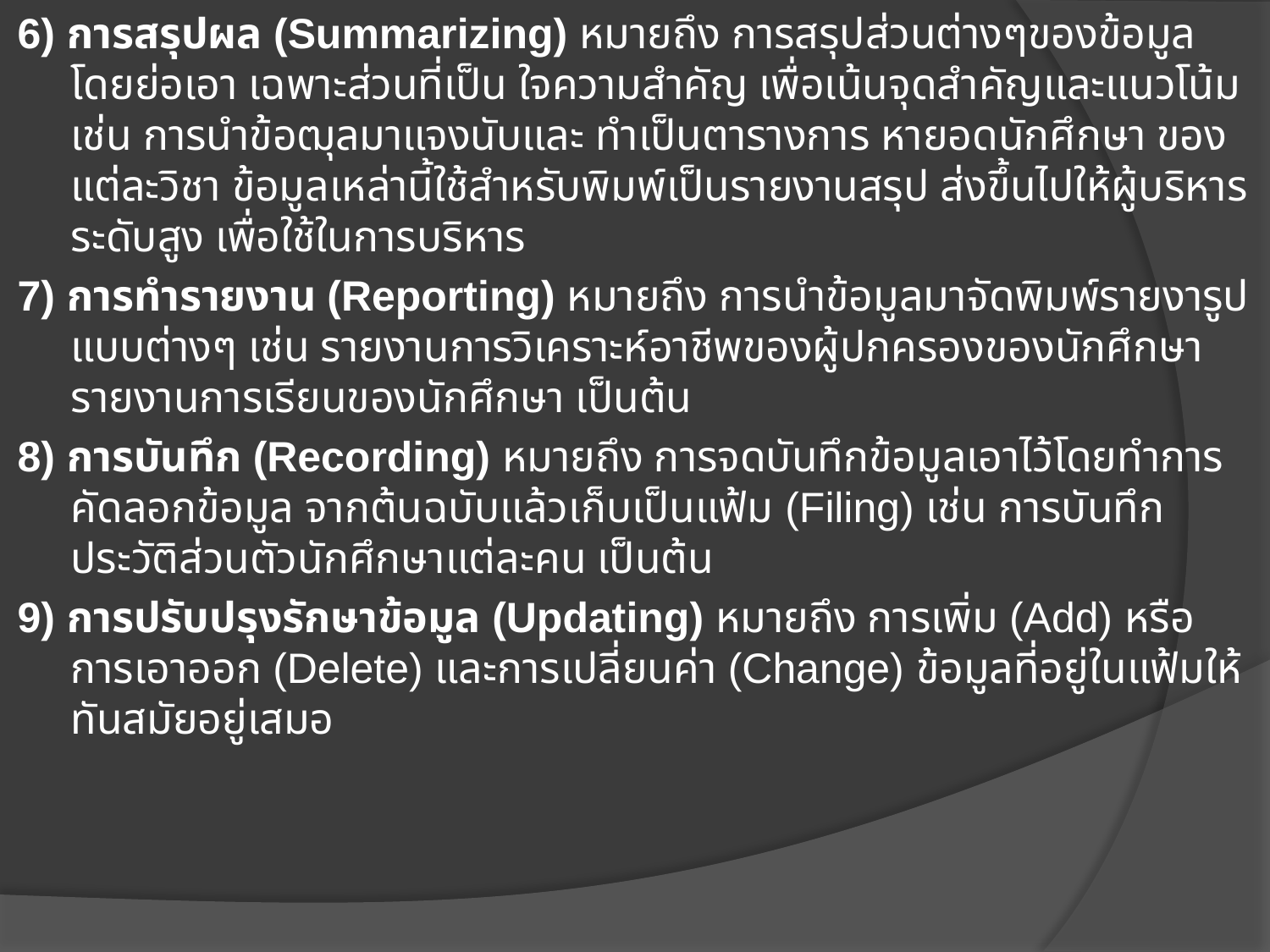

6) การสรุปผล (Summarizing) หมายถึง การสรุปส่วนต่างๆของข้อมูลโดยย่อเอา เฉพาะส่วนที่เป็น ใจความสำคัญ เพื่อเน้นจุดสำคัญและแนวโน้ม เช่น การนำข้อฒุลมาแจงนับและ ทำเป็นตารางการ หายอดนักศึกษา ของแต่ละวิชา ข้อมูลเหล่านี้ใช้สำหรับพิมพ์เป็นรายงานสรุป ส่งขึ้นไปให้ผู้บริหาร ระดับสูง เพื่อใช้ในการบริหาร
7) การทำรายงาน (Reporting) หมายถึง การนำข้อมูลมาจัดพิมพ์รายงารูปแบบต่างๆ เช่น รายงานการวิเคราะห์อาชีพของผู้ปกครองของนักศึกษา รายงานการเรียนของนักศึกษา เป็นต้น
8) การบันทึก (Recording) หมายถึง การจดบันทึกข้อมูลเอาไว้โดยทำการคัดลอกข้อมูล จากต้นฉบับแล้วเก็บเป็นแฟ้ม (Filing) เช่น การบันทึกประวัติส่วนตัวนักศึกษาแต่ละคน เป็นต้น
9) การปรับปรุงรักษาข้อมูล (Updating) หมายถึง การเพิ่ม (Add) หรือการเอาออก (Delete) และการเปลี่ยนค่า (Change) ข้อมูลที่อยู่ในแฟ้มให้ทันสมัยอยู่เสมอ